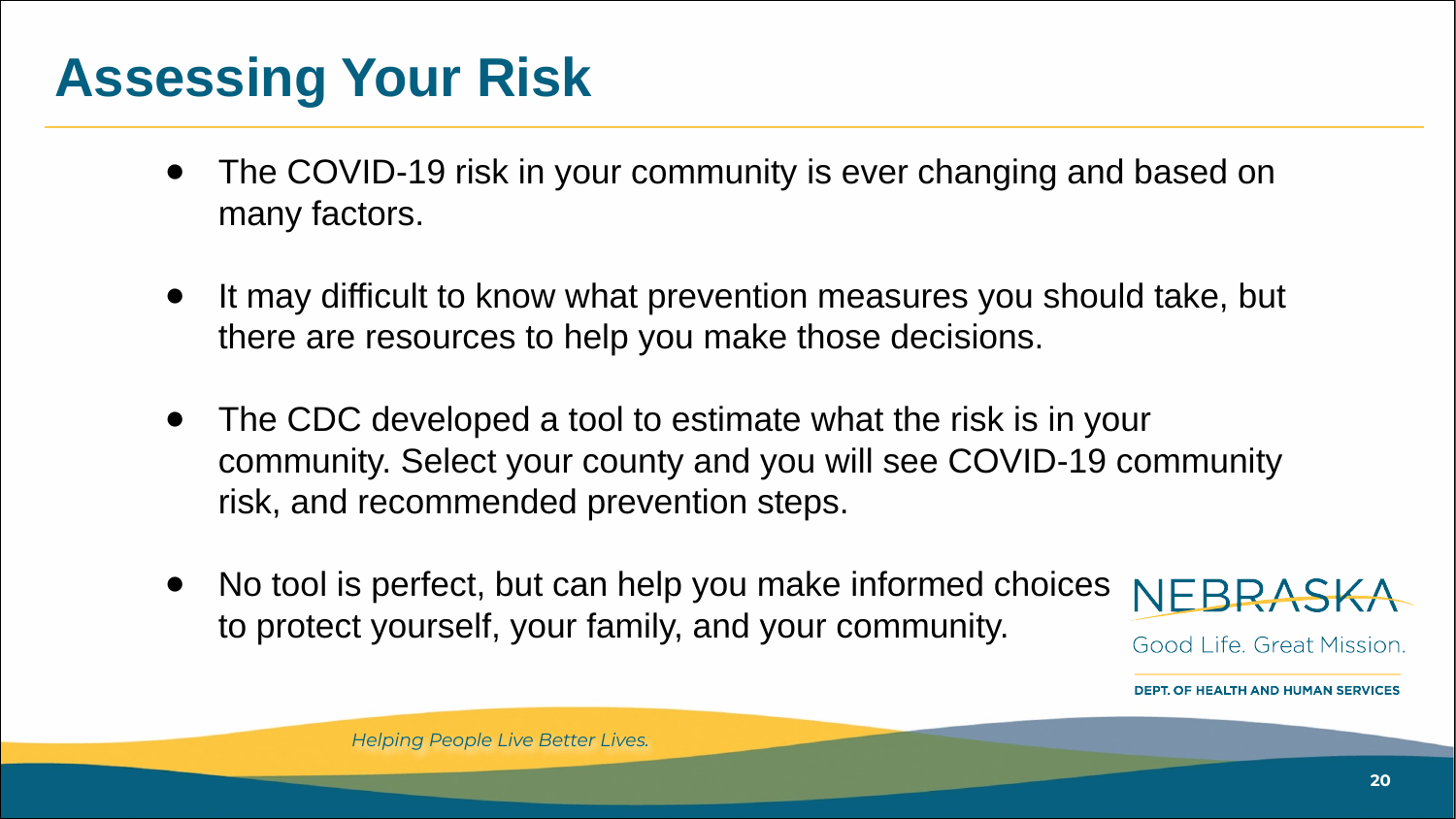

# Assessing Your Risk
The COVID-19 risk in your community is ever changing and based on many factors.

It may difficult to know what prevention measures you should take, but there are resources to help you make those decisions.

The CDC developed a tool to estimate what the risk is in your community. Select your county and you will see COVID-19 community risk, and recommended prevention steps.

No tool is perfect, but can help you make informed choices                   to protect yourself, your family, and your community.